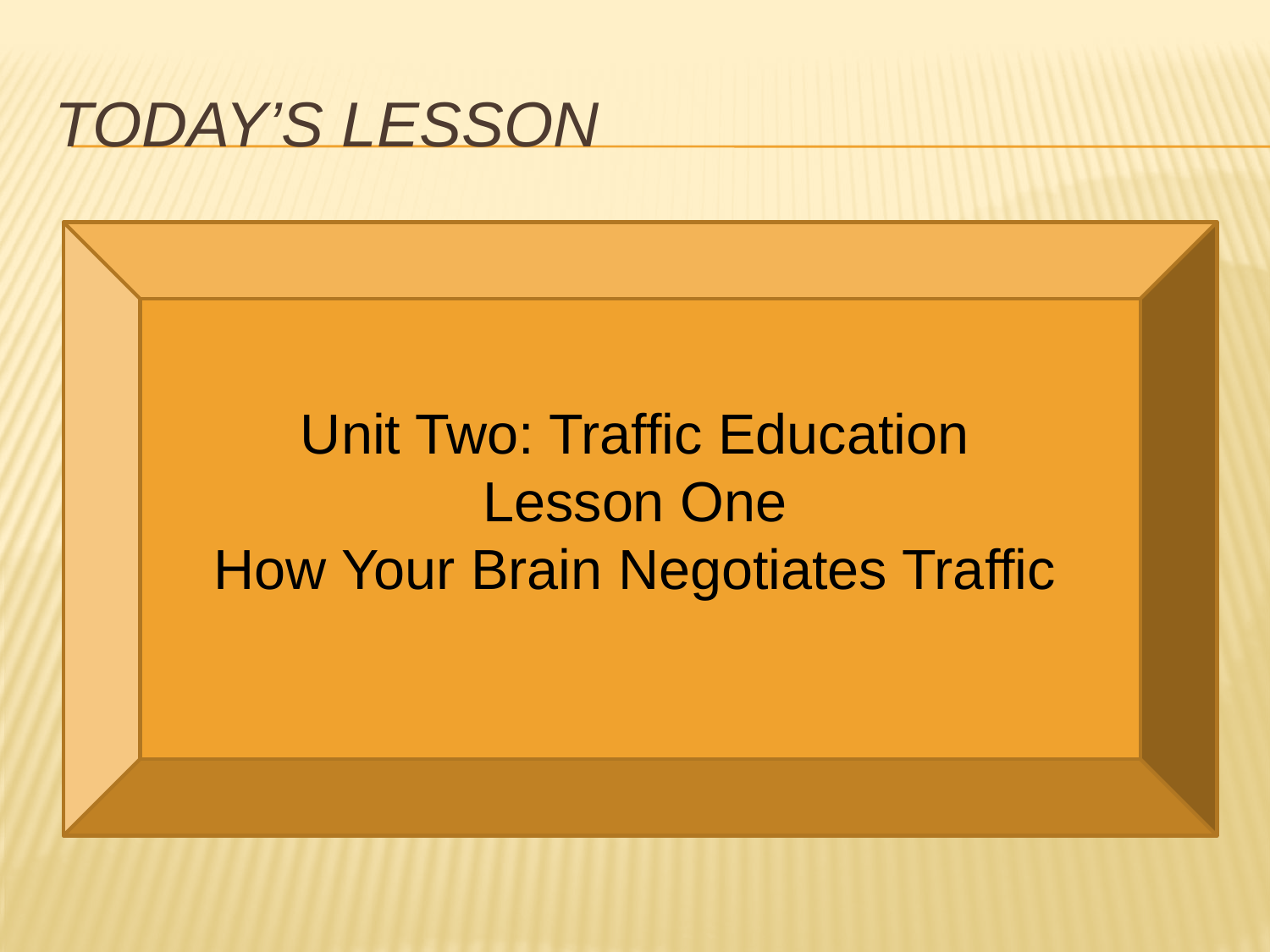

# Today’s lesson

Unit Two: Traffic Education
Lesson One
How Your Brain Negotiates Traffic